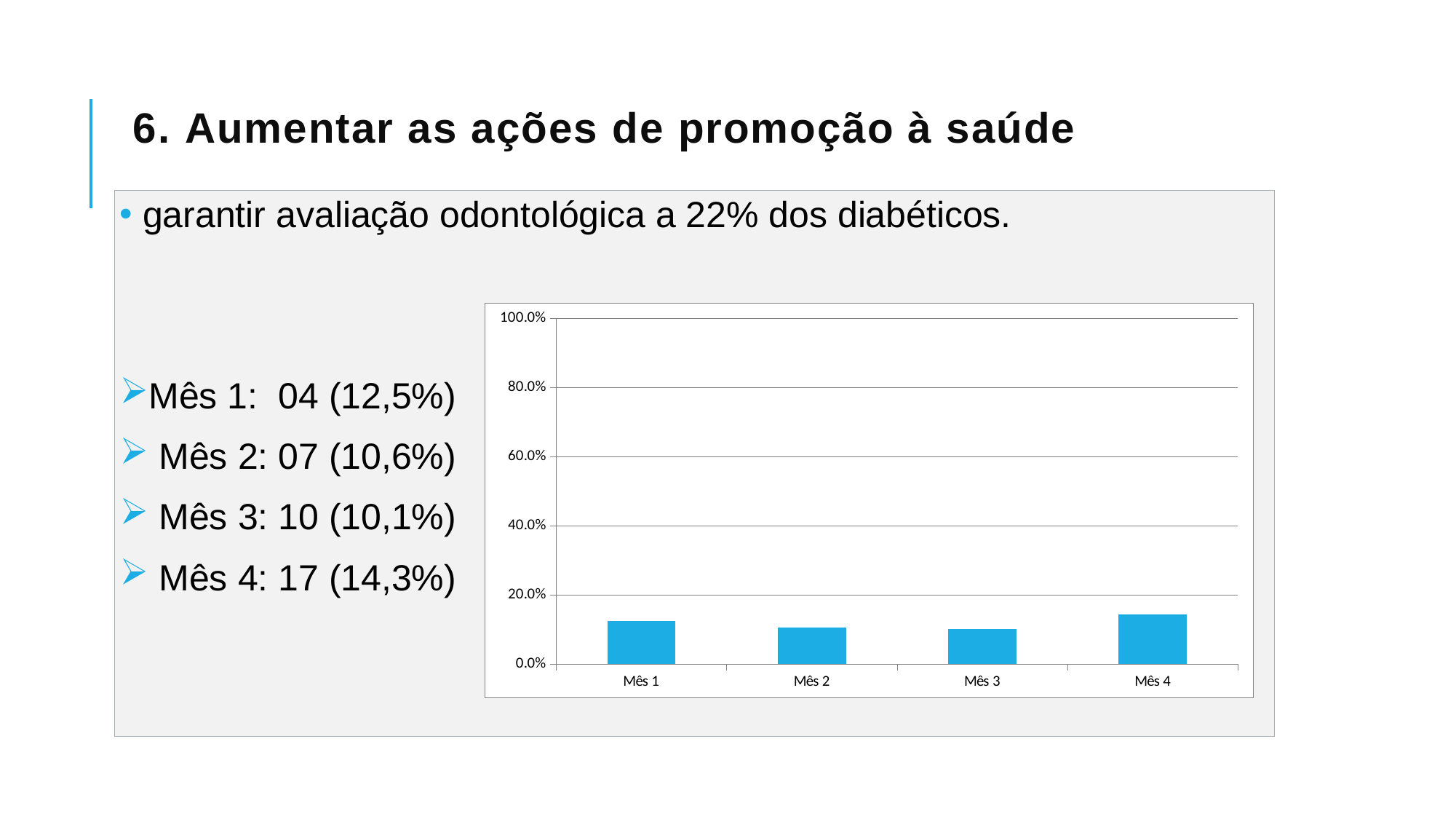

# 6. aumentar as ações de promoção à saúde
 garantir avaliação odontológica a 22% dos diabéticos.

Mês 1:  04 (12,5%)
 Mês 2: 07 (10,6%)
 Mês 3: 10 (10,1%)
 Mês 4: 17 (14,3%)

### Chart

| Category | Proporção de diabéticos com avaliação odontológica |
|---|---|
| Mês 1 | 0.125 |
| Mês 2 | 0.10606060606060635 |
| Mês 3 | 0.10101010101010102 |
| Mês 4 | 0.14285714285714352 |